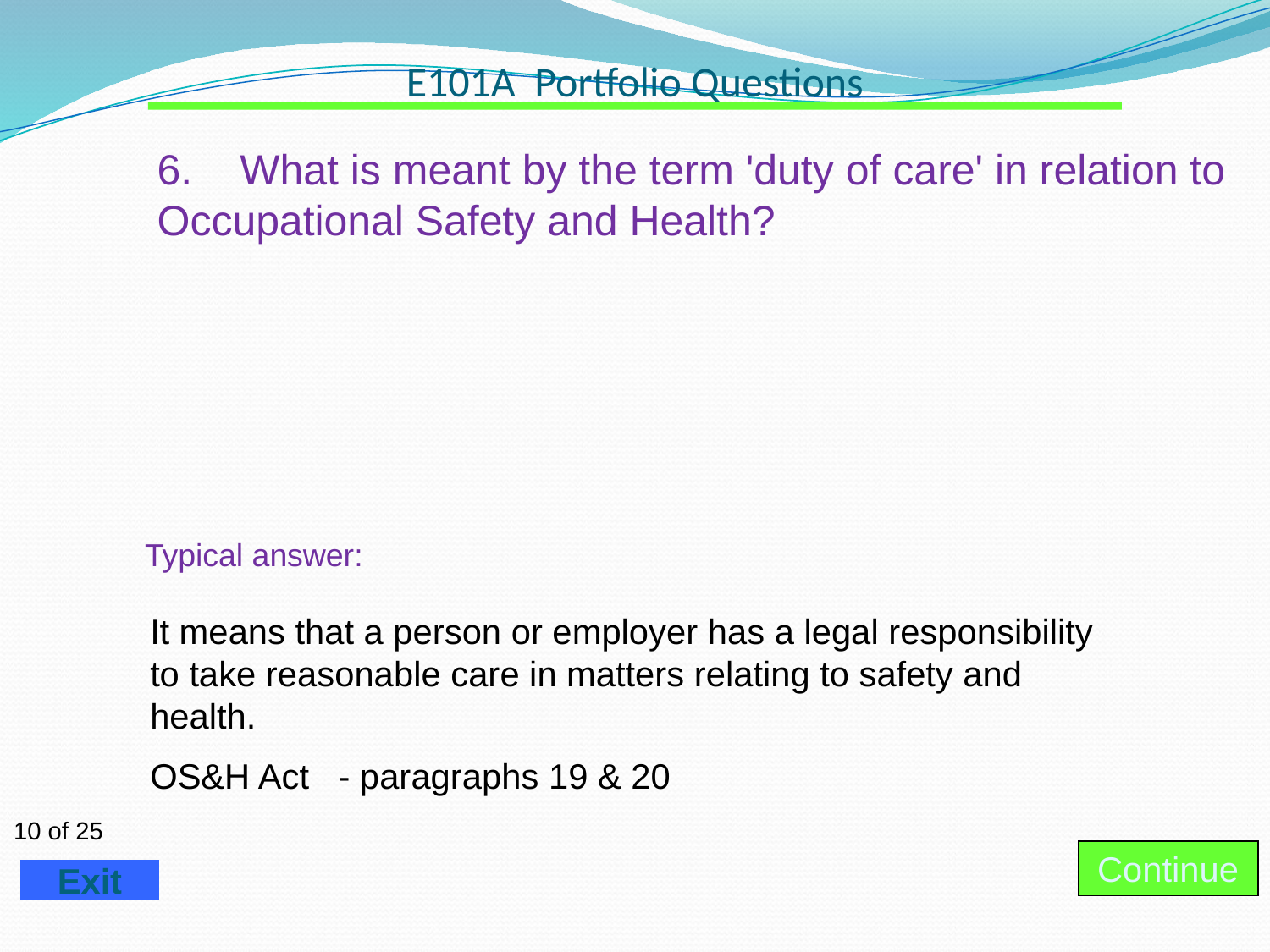

# E101A  Portfolio Questions

6.    What is meant by the term 'duty of care' in relation to Occupational Safety and Health?
Typical answer:
It means that a person or employer has a legal responsibility to take reasonable care in matters relating to safety and health.
OS&H Act   - paragraphs 19 & 20
Continue